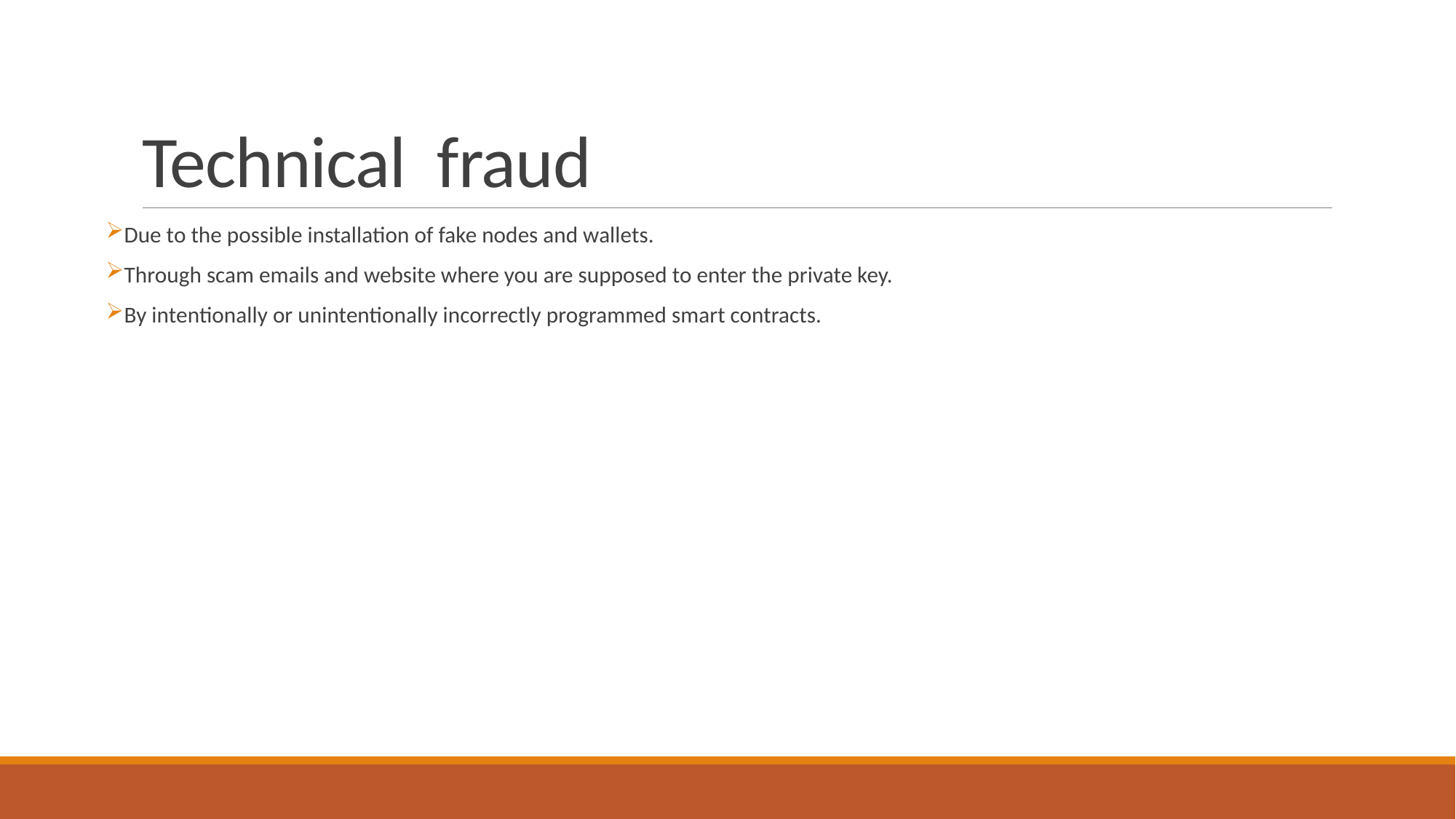

# Technical  fraud
Due to the possible installation of fake nodes and wallets.
Through scam emails and website where you are supposed to enter the private key.
By intentionally or unintentionally incorrectly programmed smart contracts.